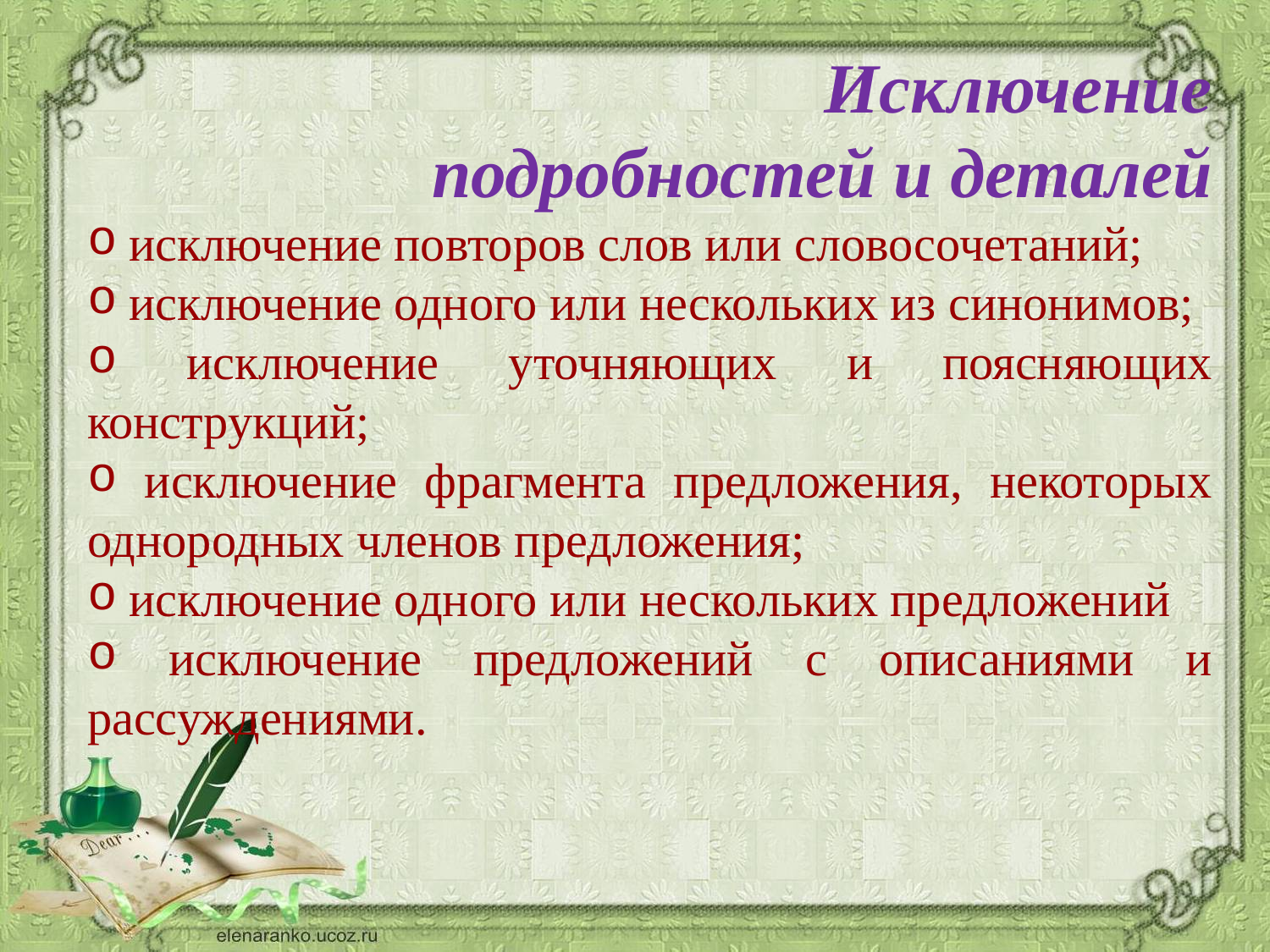

Исключение
подробностей и деталей
 исключение повторов слов или словосочетаний;
 исключение одного или нескольких из синонимов;
 исключение уточняющих и поясняющих конструкций;
 исключение фрагмента предложения, некоторых однородных членов предложения;
 исключение одного или нескольких предложений
 исключение предложений с описаниями и рассуждениями.